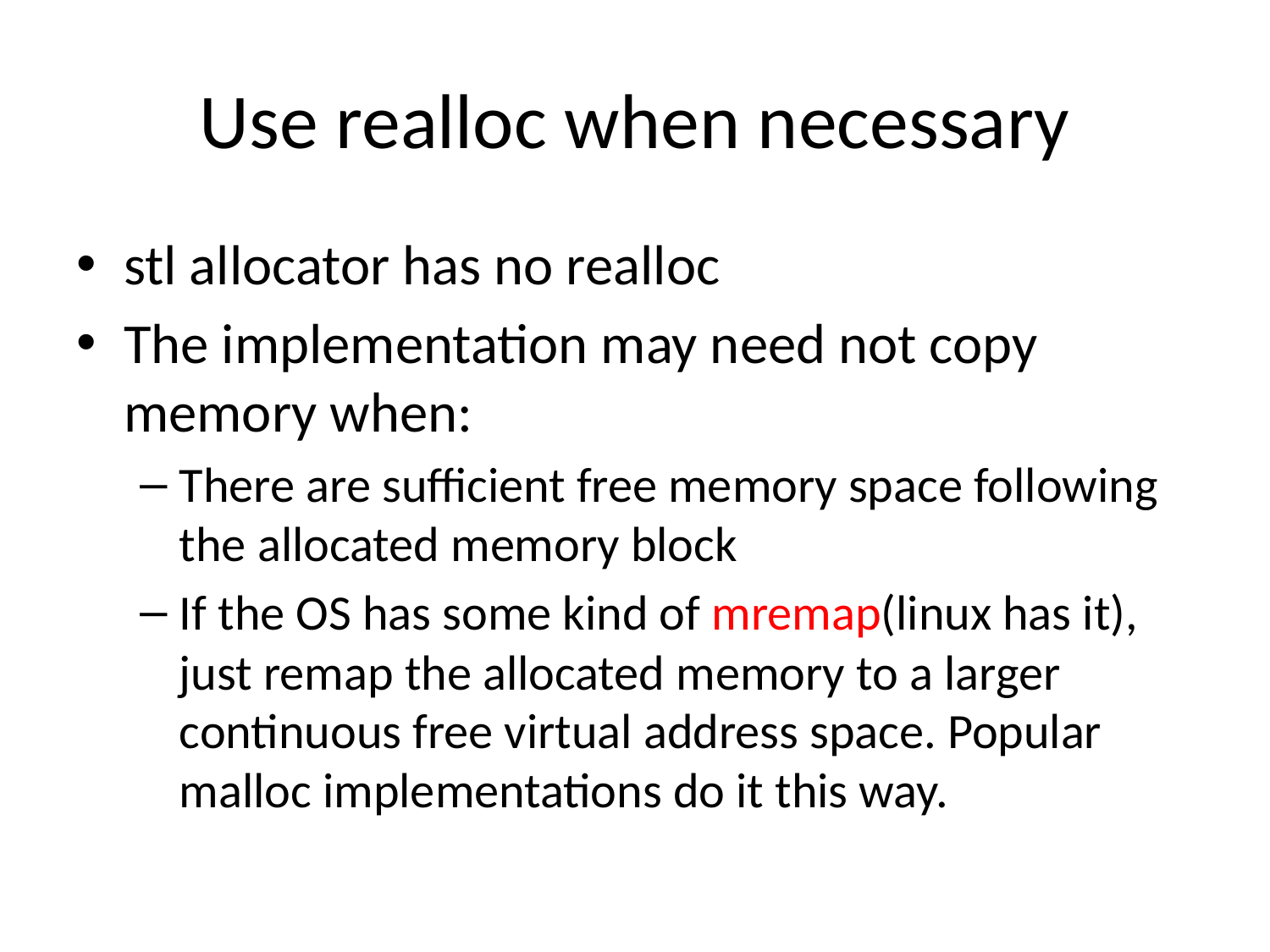

# Use realloc when necessary
stl allocator has no realloc
The implementation may need not copy memory when:
There are sufficient free memory space following the allocated memory block
If the OS has some kind of mremap(linux has it),  just remap the allocated memory to a larger continuous free virtual address space. Popular malloc implementations do it this way.